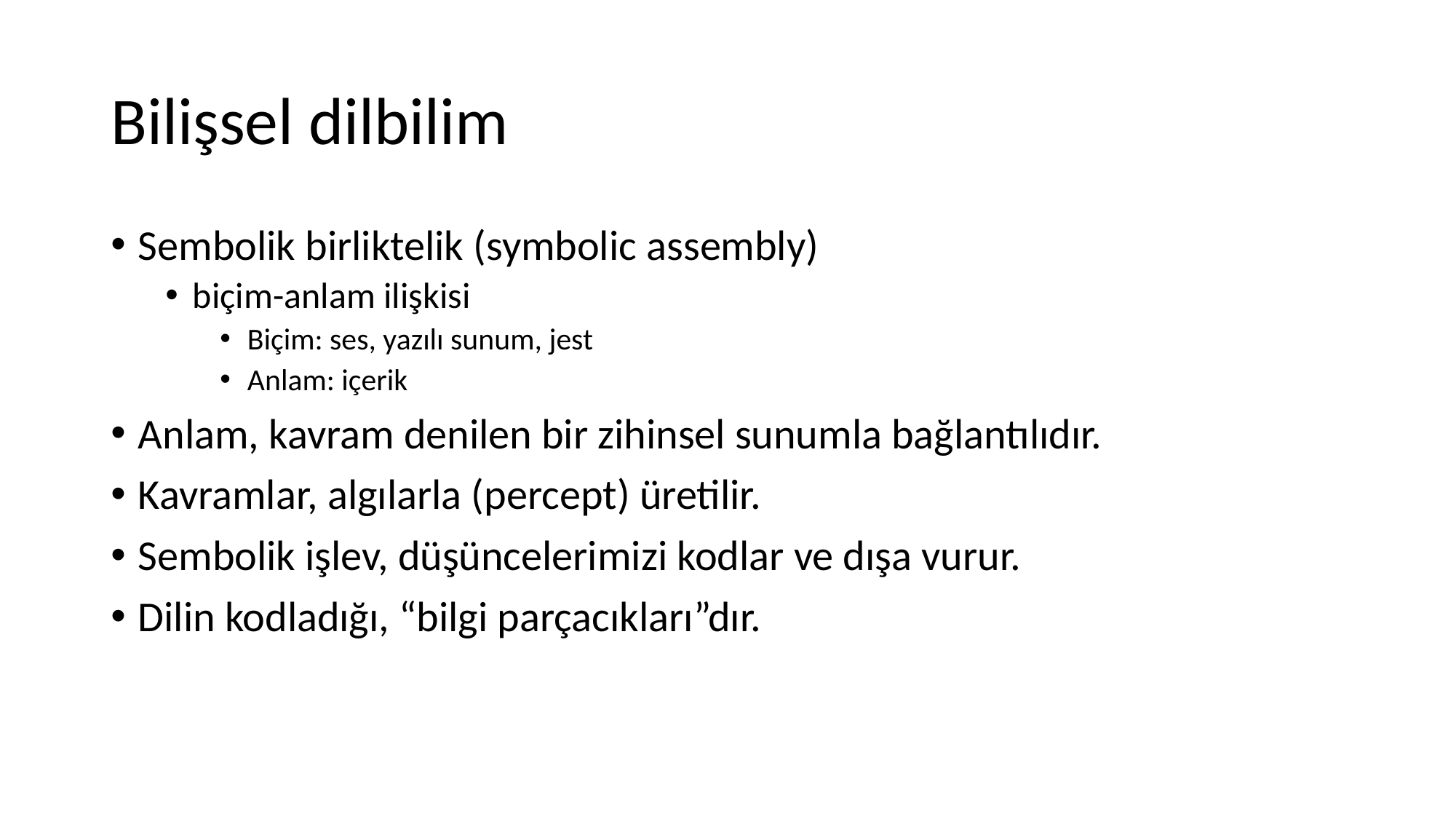

# Bilişsel dilbilim
Sembolik birliktelik (symbolic assembly)
biçim-anlam ilişkisi
Biçim: ses, yazılı sunum, jest
Anlam: içerik
Anlam, kavram denilen bir zihinsel sunumla bağlantılıdır.
Kavramlar, algılarla (percept) üretilir.
Sembolik işlev, düşüncelerimizi kodlar ve dışa vurur.
Dilin kodladığı, “bilgi parçacıkları”dır.